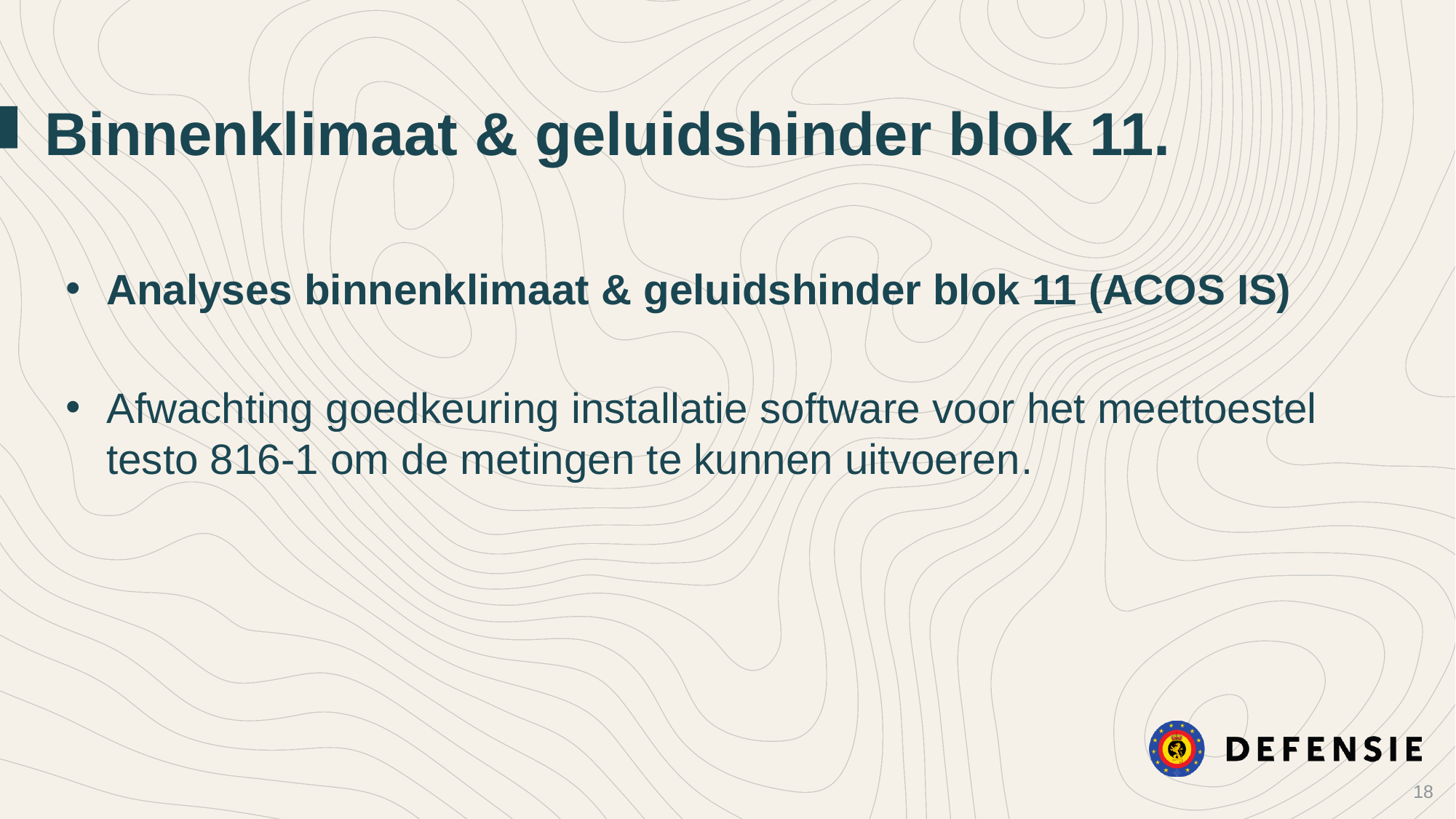

Binnenklimaat & geluidshinder blok 11.
Analyses binnenklimaat & geluidshinder blok 11 (ACOS IS)

Afwachting goedkeuring installatie software voor het meettoestel testo 816-1 om de metingen te kunnen uitvoeren.